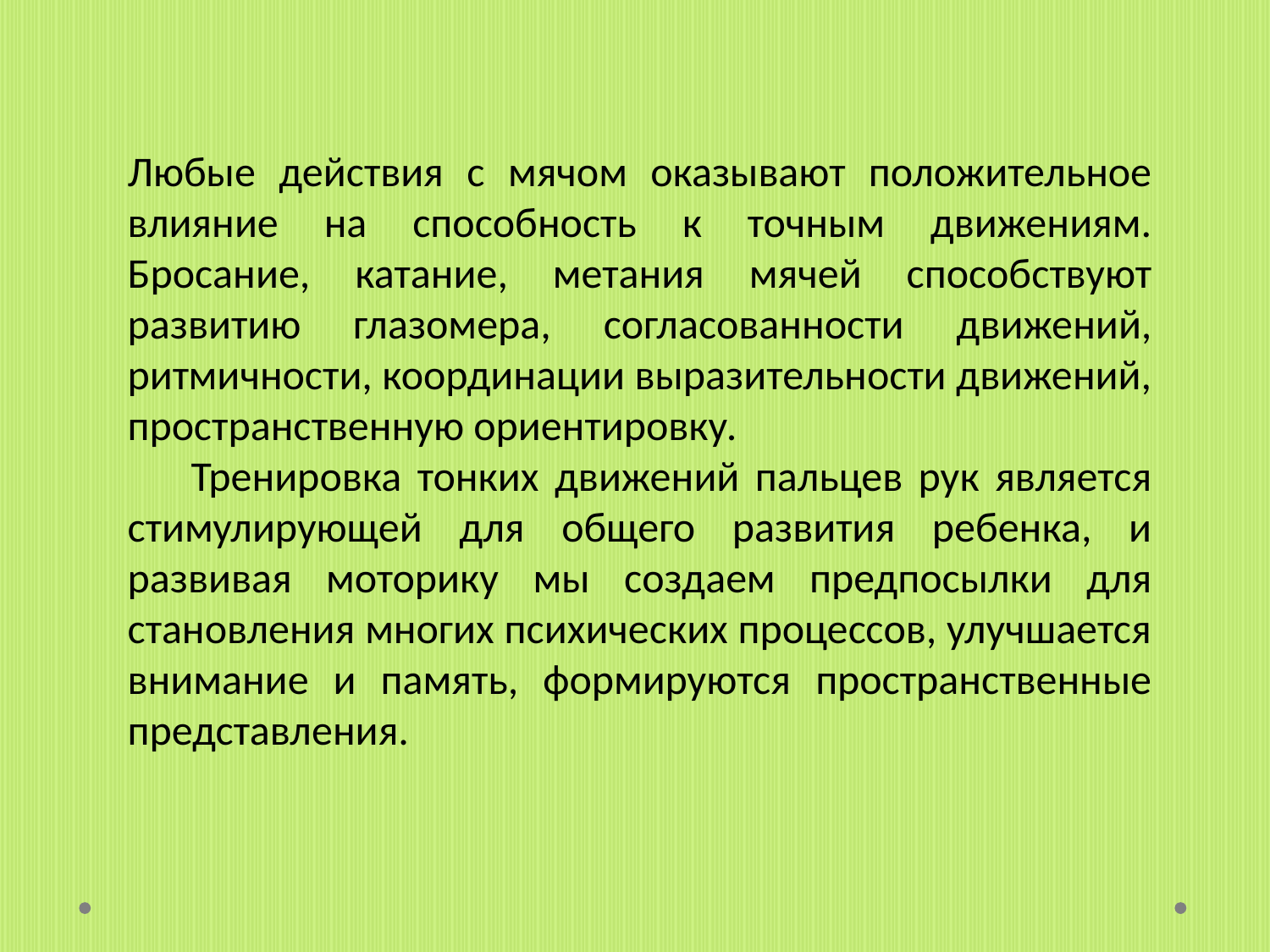

Любые действия с мячом оказывают положительное влияние на способность к точным движениям. Бросание, катание, метания мячей способствуют развитию глазомера, согласованности движений, ритмичности, координации выразительности движений, пространственную ориентировку.
      Тренировка тонких движений пальцев рук является стимулирующей для общего развития ребенка, и развивая моторику мы создаем предпосылки для становления многих психических процессов, улучшается внимание и память, формируются пространственные представления.